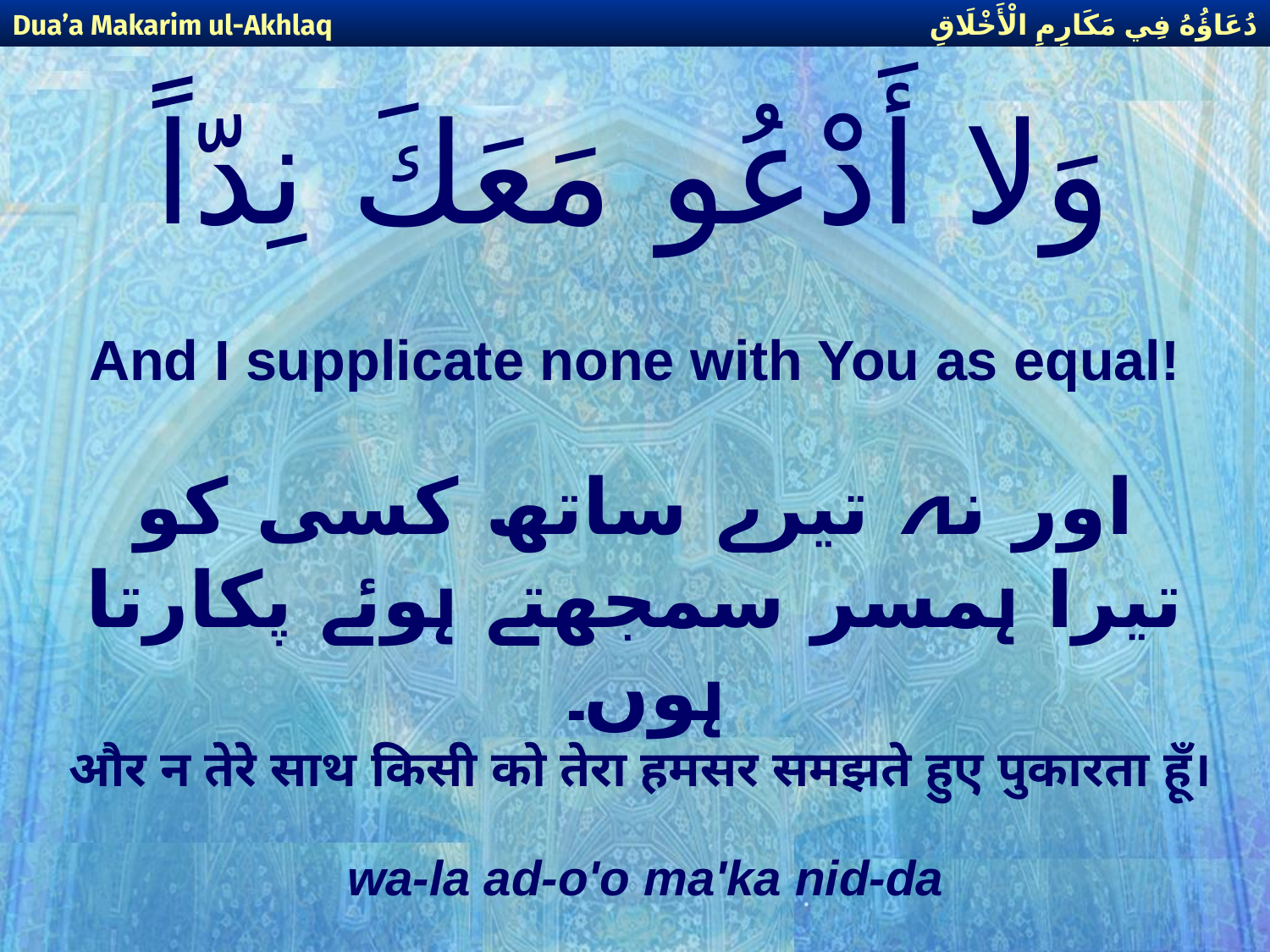

دُعَاؤُهُ فِي مَكَارِمِ الْأَخْلَاقِ
Dua’a Makarim ul-Akhlaq
# وَلا أَدْعُو مَعَكَ نِدّاً
And I supplicate none with You as equal!
اور نہ تیرے ساتھ كسی كو تیرا ہمسر سمجھتے ہوئے پكارتا ہوں۔
और न तेरे साथ किसी को तेरा हमसर समझते हुए पुकारता हूँ।
wa-la ad-o'o ma'ka nid-da